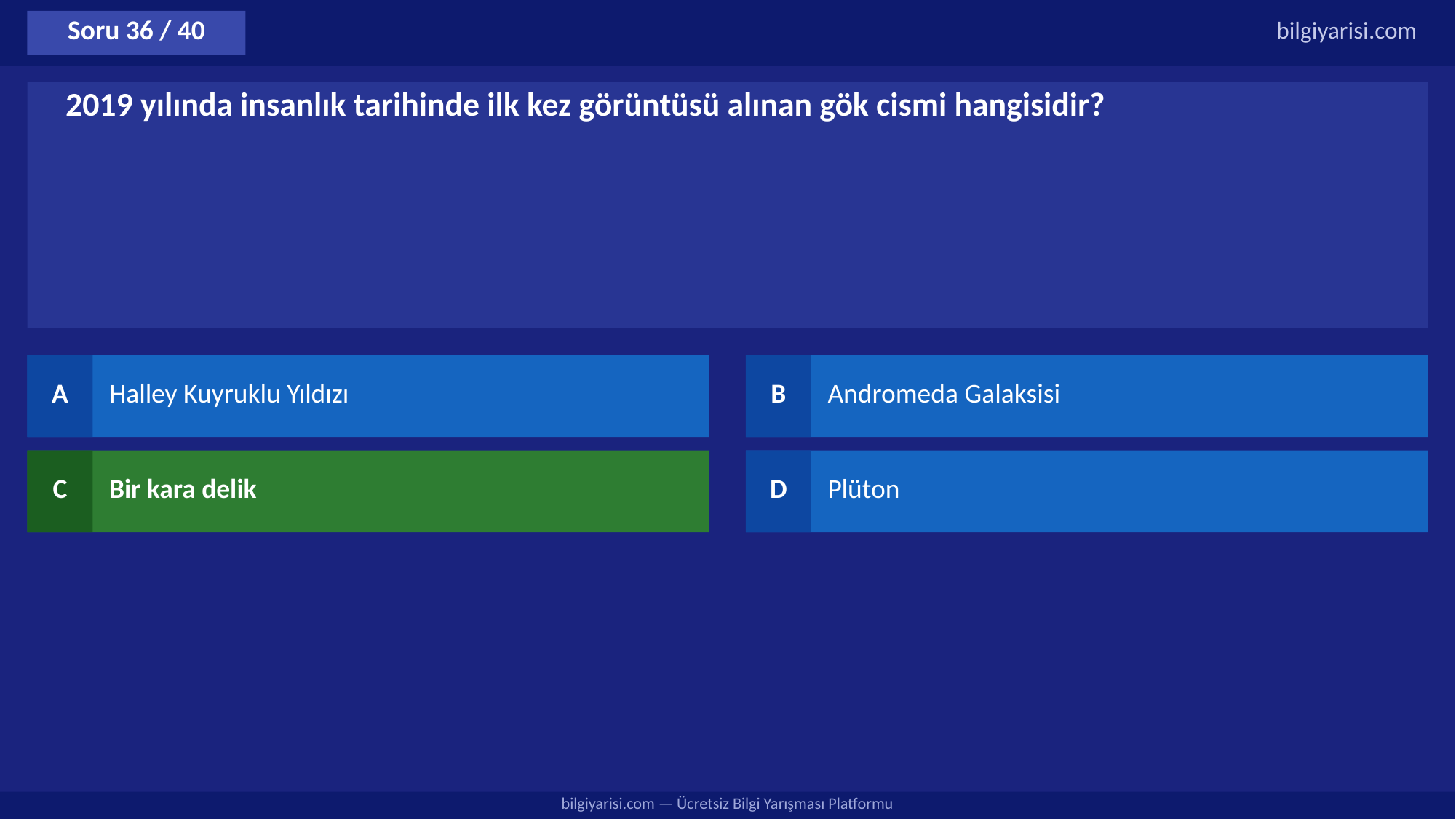

Soru 36 / 40
bilgiyarisi.com

2019 yılında insanlık tarihinde ilk kez görüntüsü alınan gök cismi hangisidir?

A
Halley Kuyruklu Yıldızı

B
Andromeda Galaksisi

C
Bir kara delik

D
Plüton
bilgiyarisi.com — Ücretsiz Bilgi Yarışması Platformu